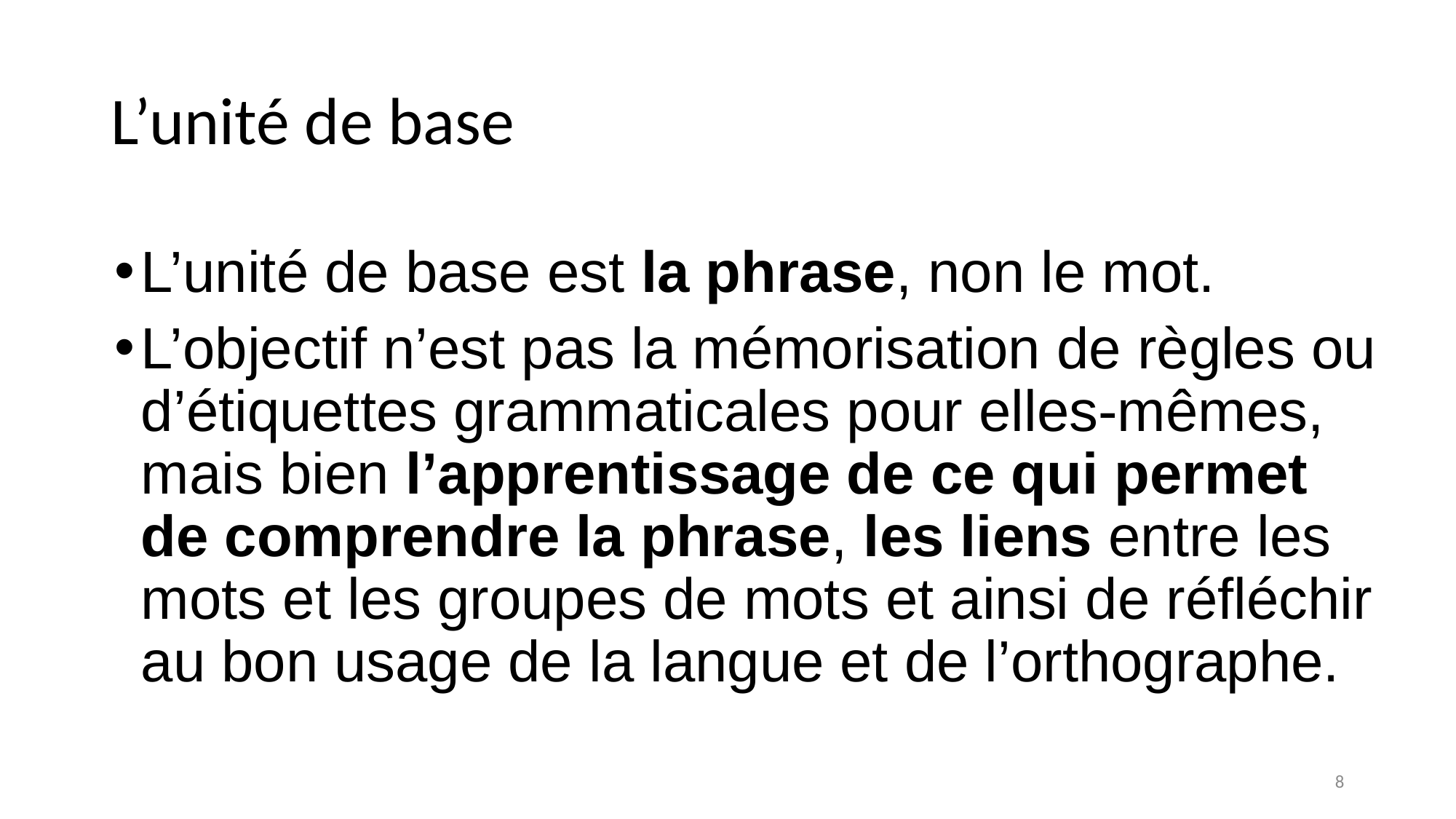

# L’unité de base
L’unité de base est la phrase, non le mot.
L’objectif n’est pas la mémorisation de règles ou d’étiquettes grammaticales pour elles-mêmes, mais bien l’apprentissage de ce qui permet de comprendre la phrase, les liens entre les mots et les groupes de mots et ainsi de réfléchir au bon usage de la langue et de l’orthographe.

8